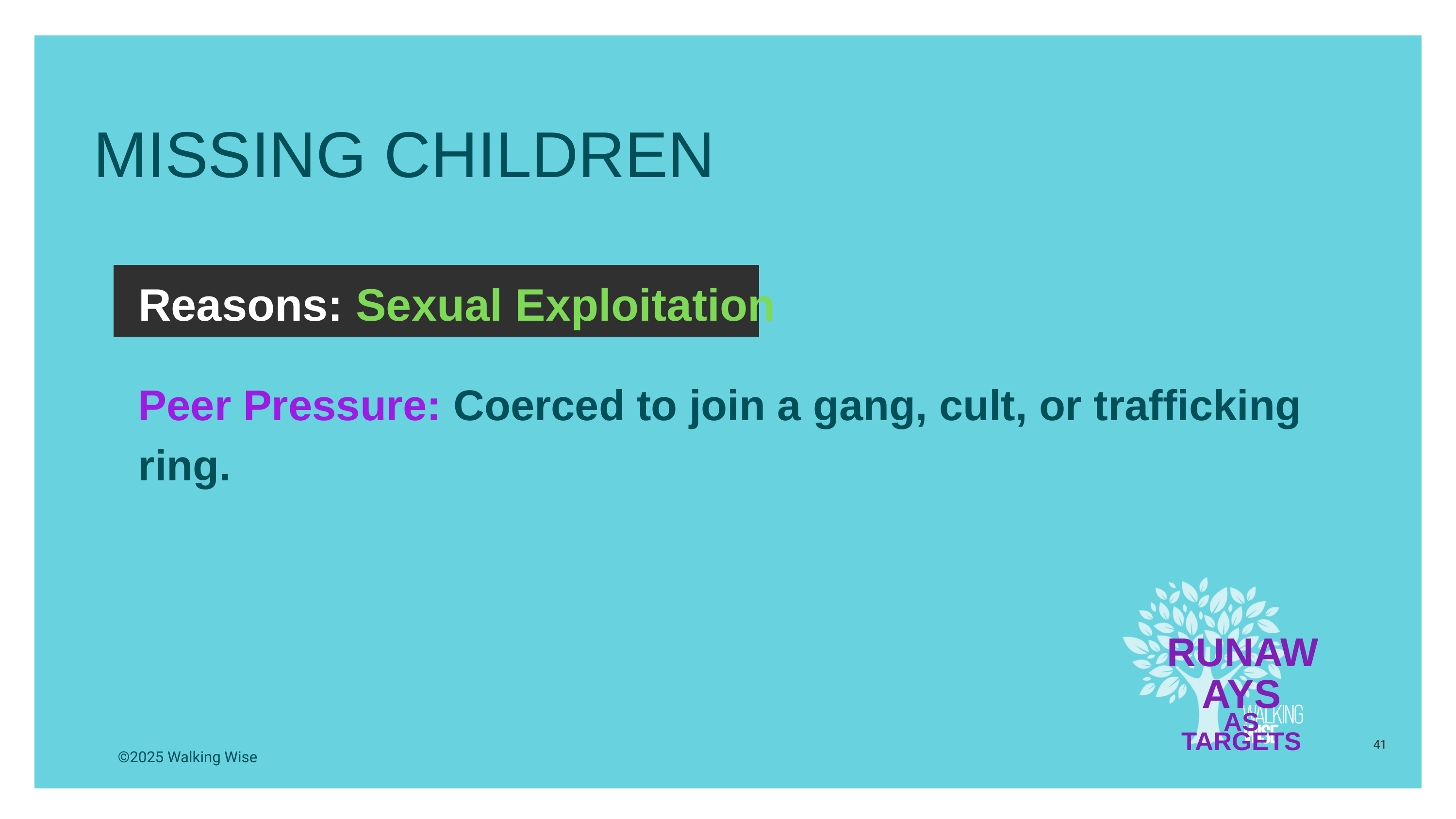

MISSING CHILDREN

Reasons: Sexual Exploitation
Peer Pressure: Coerced to join a gang, cult, or trafficking ring.

RUNAWAYS
AS TARGETS

41
©2025 Walking Wise